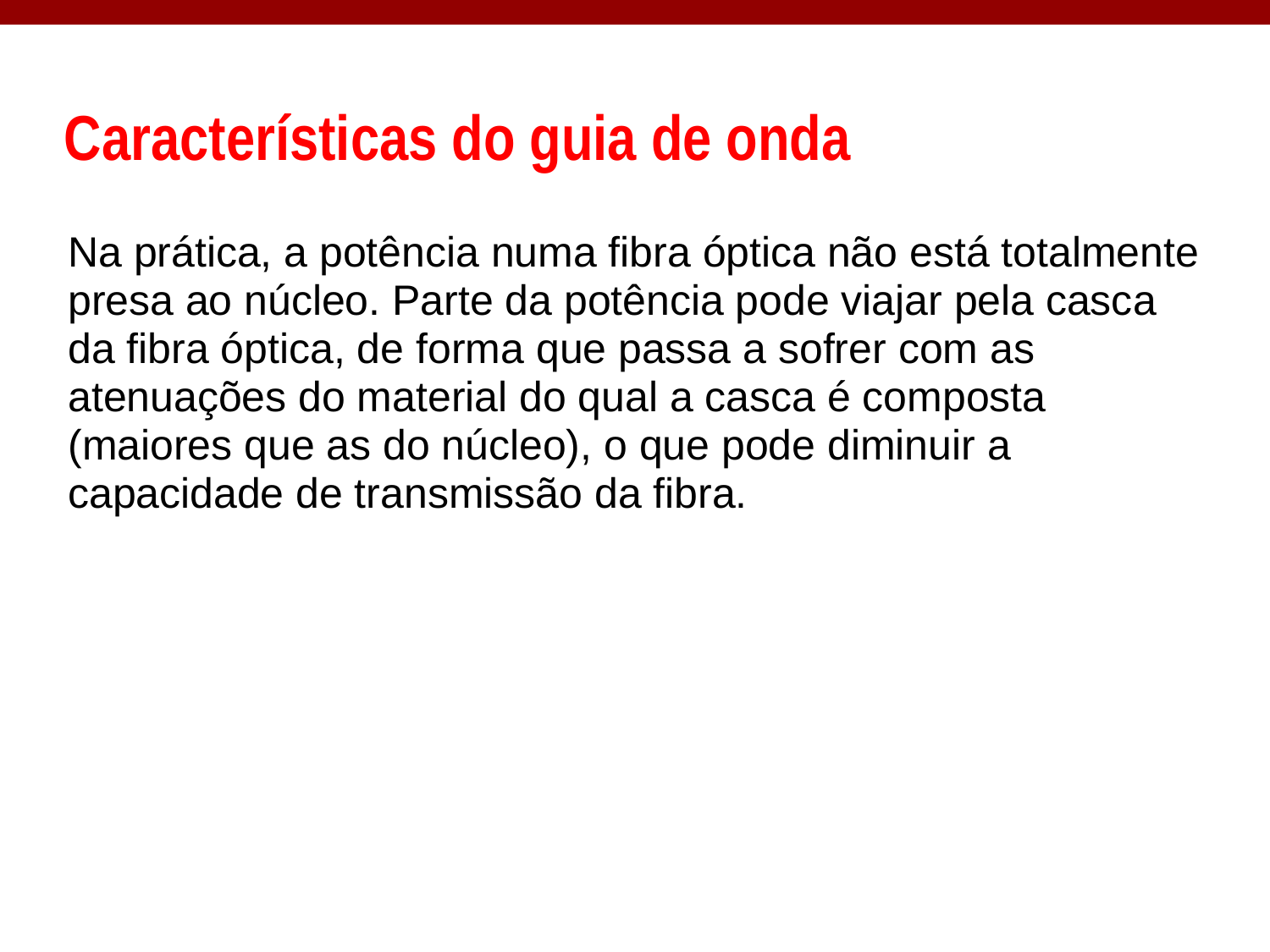

# Características do guia de onda
Na prática, a potência numa fibra óptica não está totalmente presa ao núcleo. Parte da potência pode viajar pela casca da fibra óptica, de forma que passa a sofrer com as atenuações do material do qual a casca é composta (maiores que as do núcleo), o que pode diminuir a capacidade de transmissão da fibra.